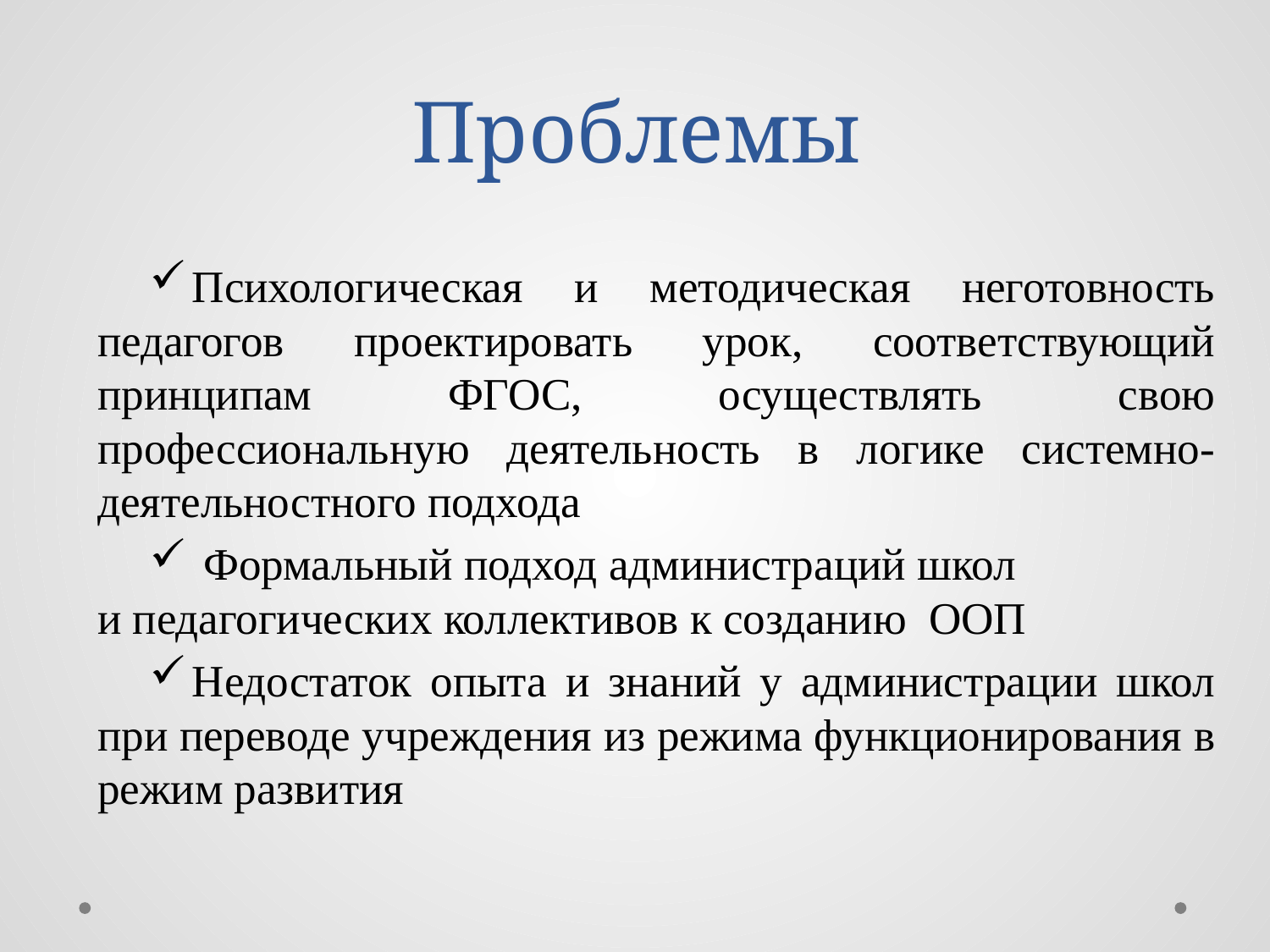

# Проблемы

Психологическая и методическая неготовность педагогов проектировать урок, соответствующий принципам ФГОС, осуществлять свою профессиональную деятельность в логике системно- деятельностного подхода
 Формальный подход администраций школ                  и педагогических коллективов к созданию  ООП
Недостаток опыта и знаний у администрации школ при переводе учреждения из режима функционирования в режим развития